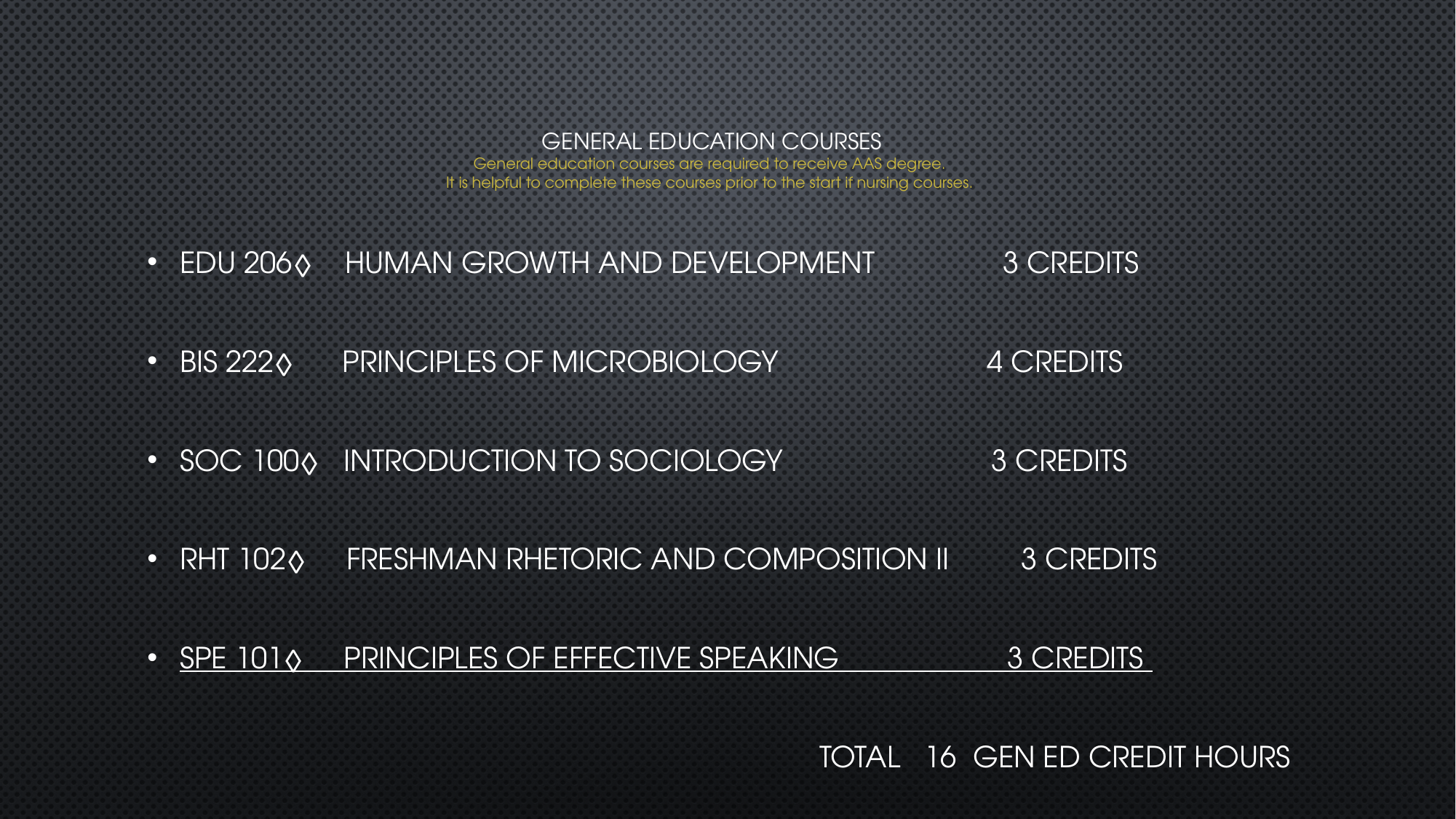

# General Education Courses General education courses are required to receive AAS degree. It is helpful to complete these courses prior to the start if nursing courses.
EDU 206◊    Human Growth and Development                3 credits

BIS 222◊      Principles of Microbiology                          4 credits

SOC 100◊   Introduction to Sociology                          3 credits

RHT 102◊     Freshman Rhetoric and Composition II         3 credits

SPE 101◊     Principles of Effective Speaking                     3 credits

                                                                                    Total   16  Gen ED credit hours